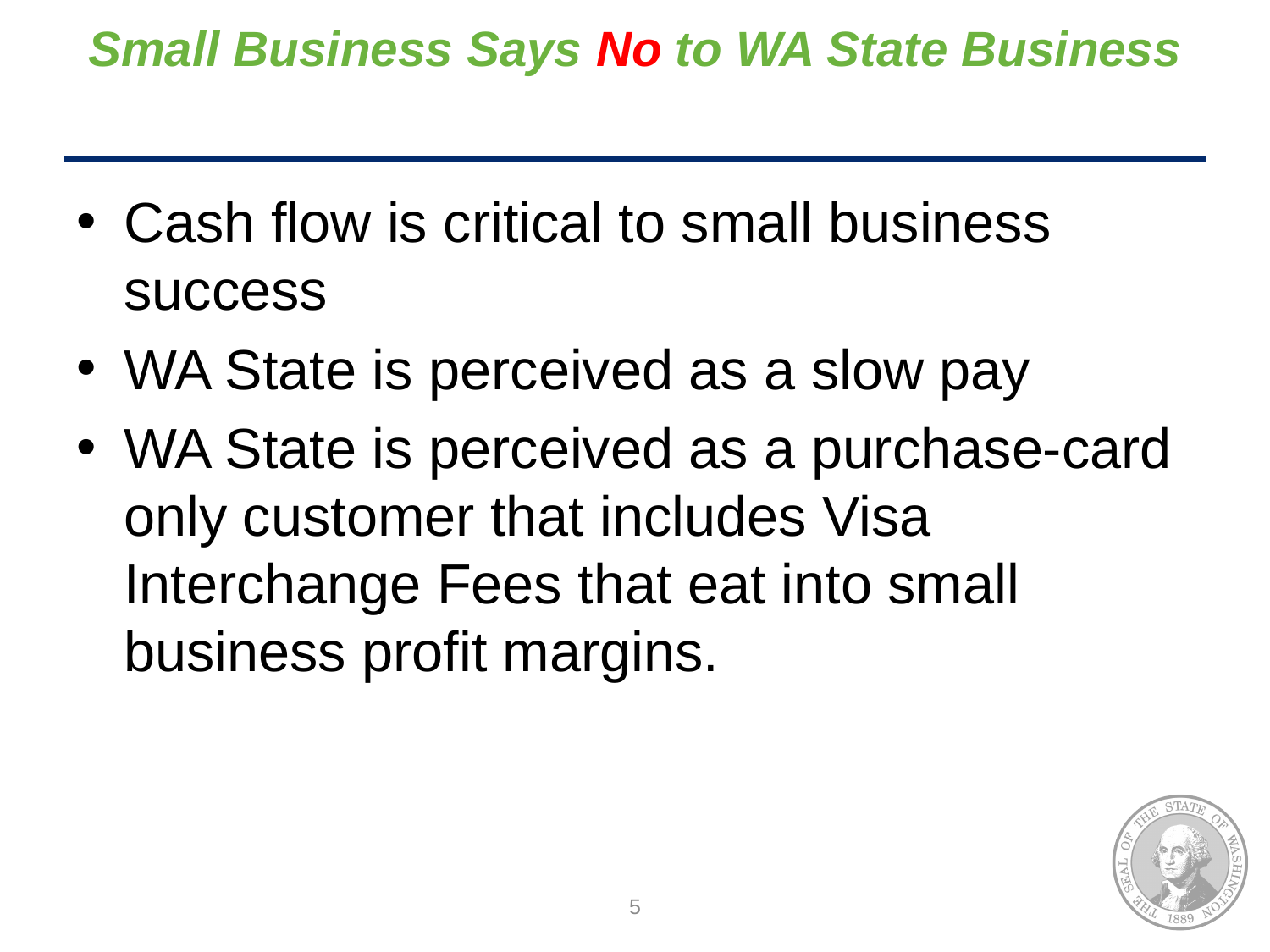

# Small Business Says No to WA State Business
Cash flow is critical to small business success
WA State is perceived as a slow pay
WA State is perceived as a purchase-card only customer that includes Visa Interchange Fees that eat into small business profit margins.
5